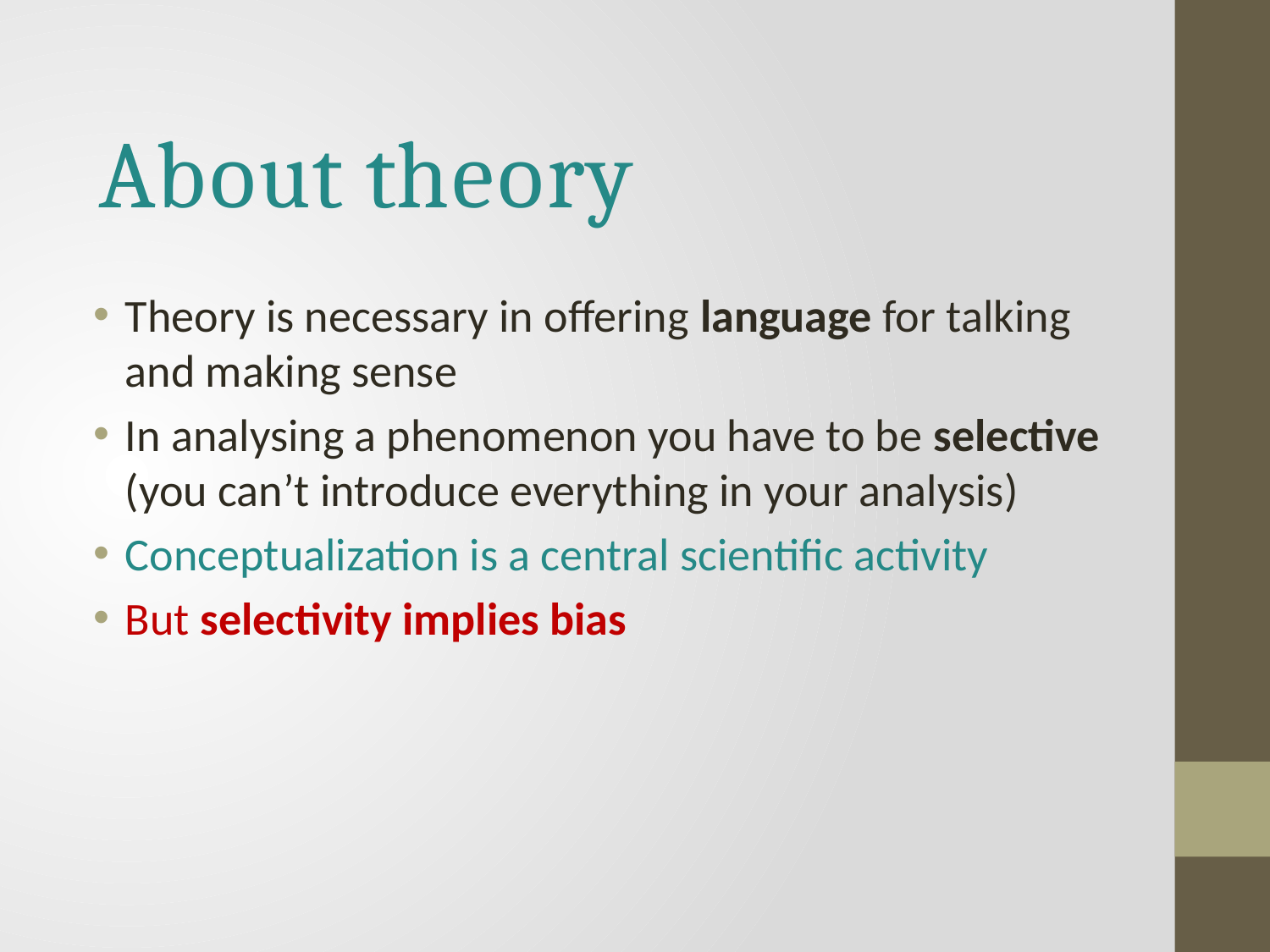

About theory

Theory is necessary in offering language for talking and making sense
In analysing a phenomenon you have to be selective (you can’t introduce everything in your analysis)
Conceptualization is a central scientific activity
But selectivity implies bias